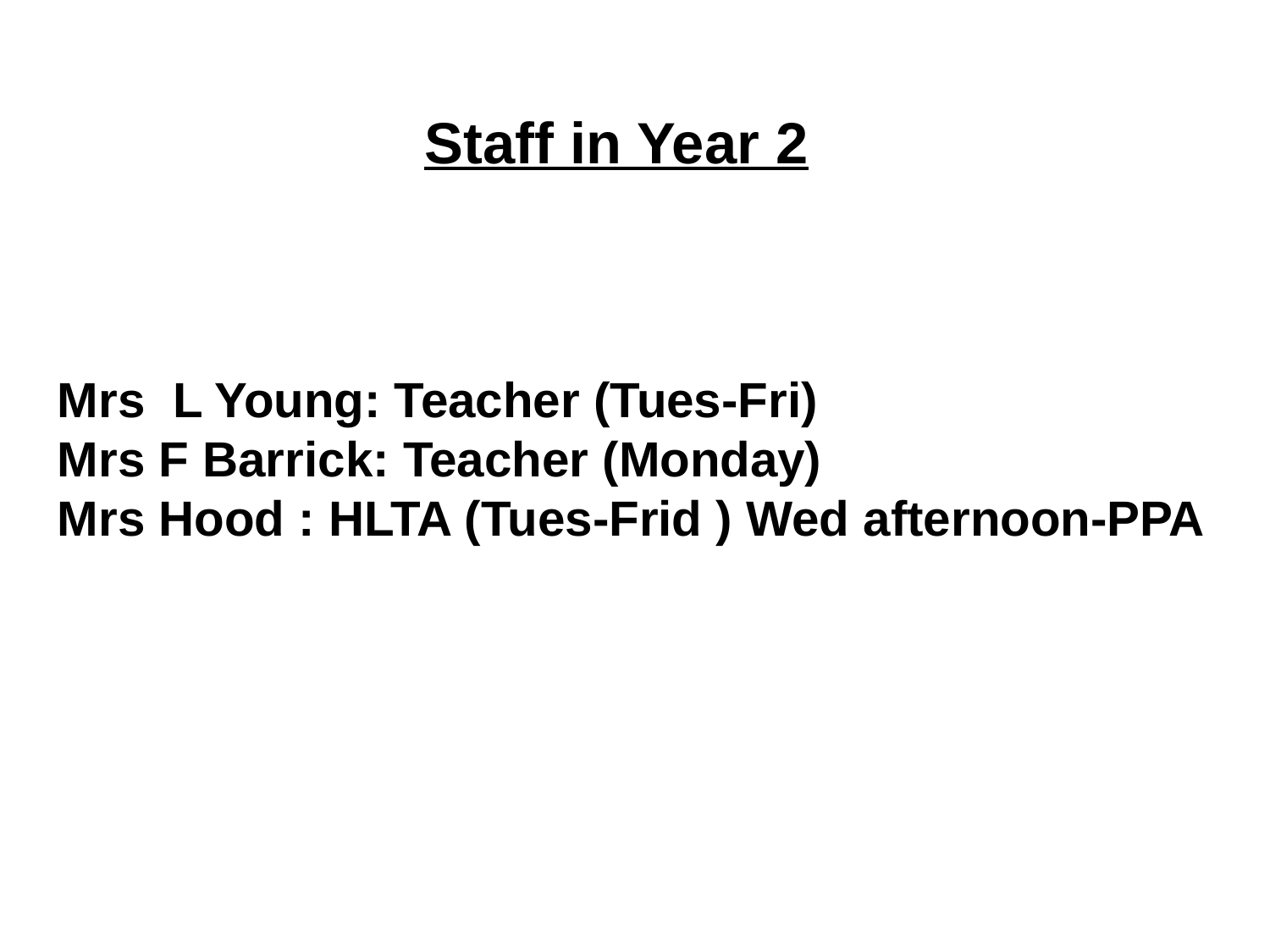

# Staff in Year 2
Mrs  L Young: Teacher (Tues-Fri)
Mrs F Barrick: Teacher (Monday)
Mrs Hood : HLTA (Tues-Frid ) Wed afternoon-PPA